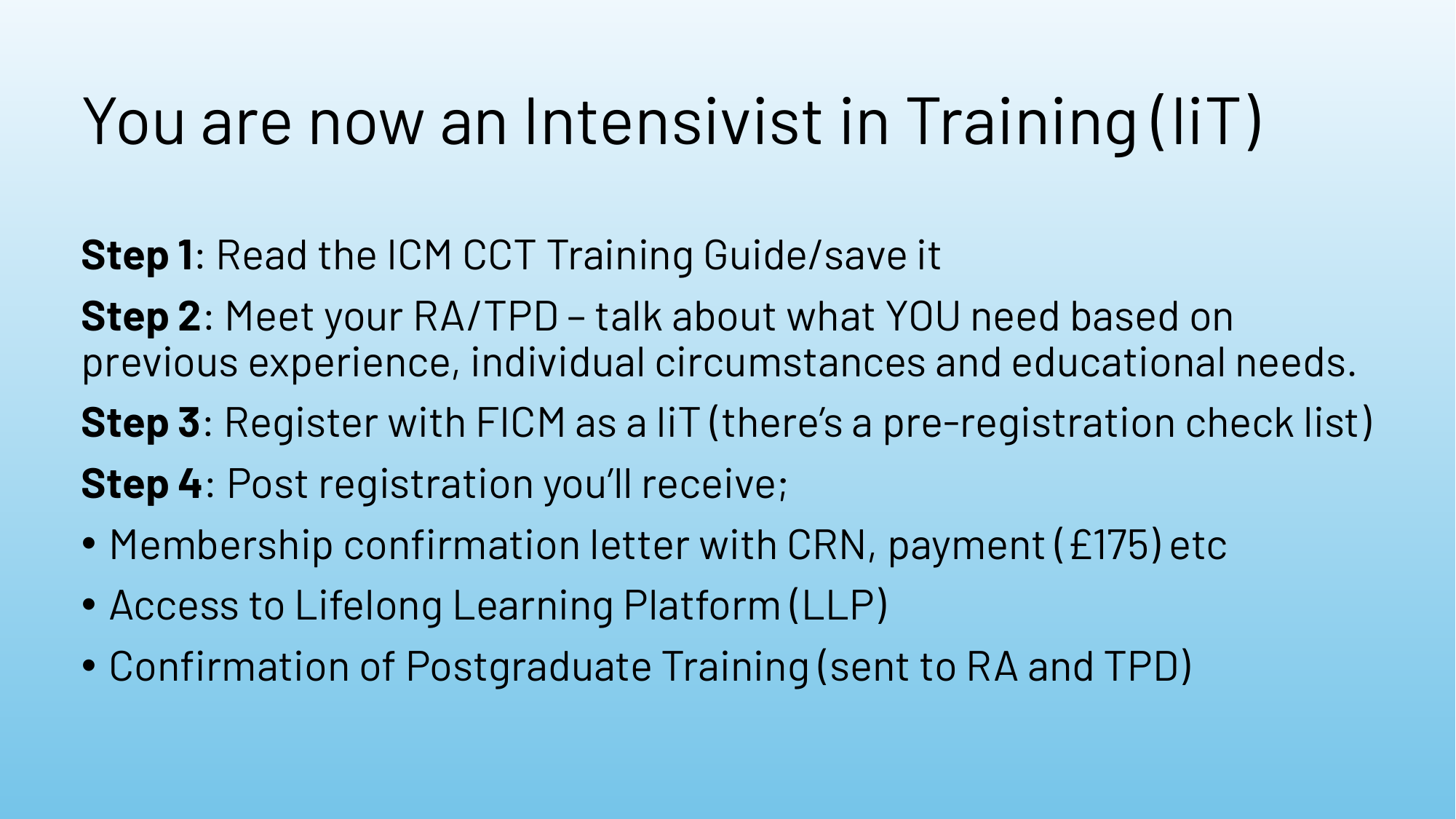

# You are now an Intensivist in Training (IiT)
Step 1: Read the ICM CCT Training Guide/save it
Step 2: Meet your RA/TPD – talk about what YOU need based on previous experience, individual circumstances and educational needs.
Step 3: Register with FICM as a IiT (there’s a pre-registration check list)
Step 4: Post registration you’ll receive;
Membership confirmation letter with CRN, payment (£175) etc
Access to Lifelong Learning Platform (LLP)
Confirmation of Postgraduate Training (sent to RA and TPD)